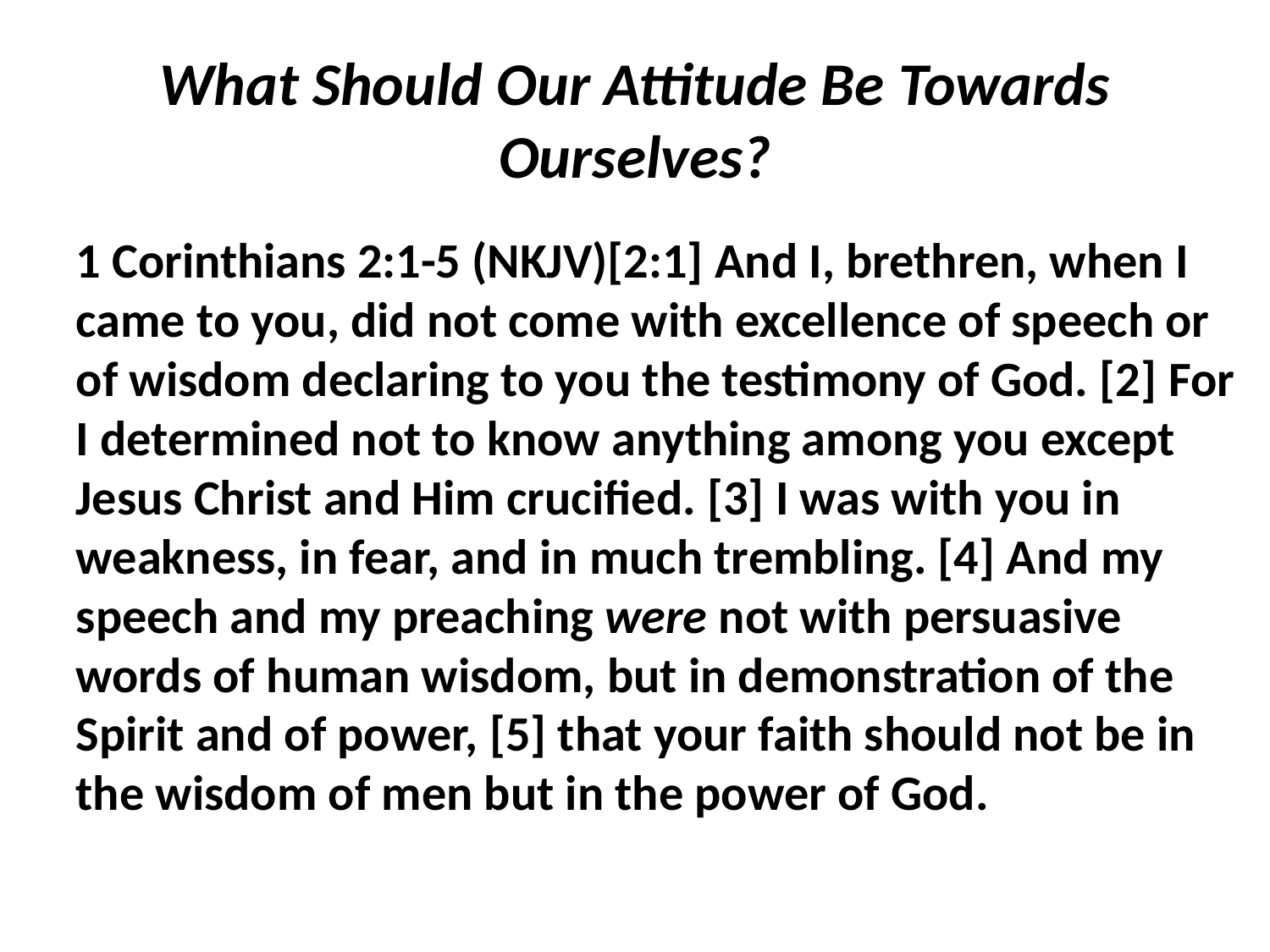

# What Should Our Attitude Be Towards Ourselves?
1 Corinthians 2:1-5 (NKJV)[2:1] And I, brethren, when I came to you, did not come with excellence of speech or of wisdom declaring to you the testimony of God. [2] For I determined not to know anything among you except Jesus Christ and Him crucified. [3] I was with you in weakness, in fear, and in much trembling. [4] And my speech and my preaching were not with persuasive words of human wisdom, but in demonstration of the Spirit and of power, [5] that your faith should not be in the wisdom of men but in the power of God.
2 Corinthians 4:5 (NKJV) For we do not preach ourselves, but Christ Jesus the Lord, and ourselves your bondservants for Jesus’ sake.